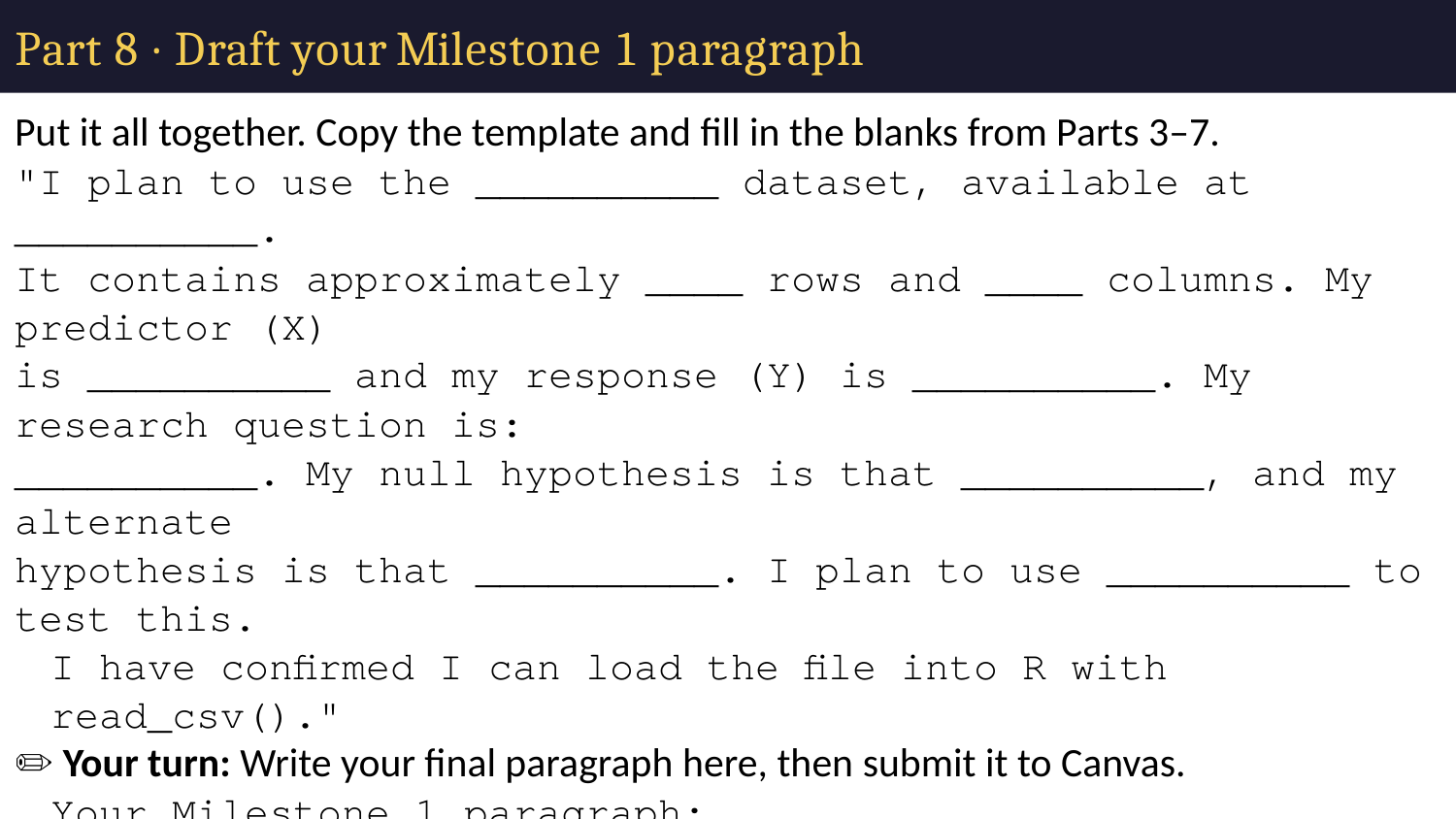

# Part 8 · Draft your Milestone 1 paragraph
Put it all together. Copy the template and fill in the blanks from Parts 3–7.
"I plan to use the __________ dataset, available at __________.
It contains approximately ____ rows and ____ columns. My predictor (X)
is __________ and my response (Y) is __________. My research question is:
__________. My null hypothesis is that __________, and my alternate
hypothesis is that __________. I plan to use __________ to test this.
I have confirmed I can load the file into R with read_csv()."
✏️ Your turn: Write your final paragraph here, then submit it to Canvas.
Your Milestone 1 paragraph: